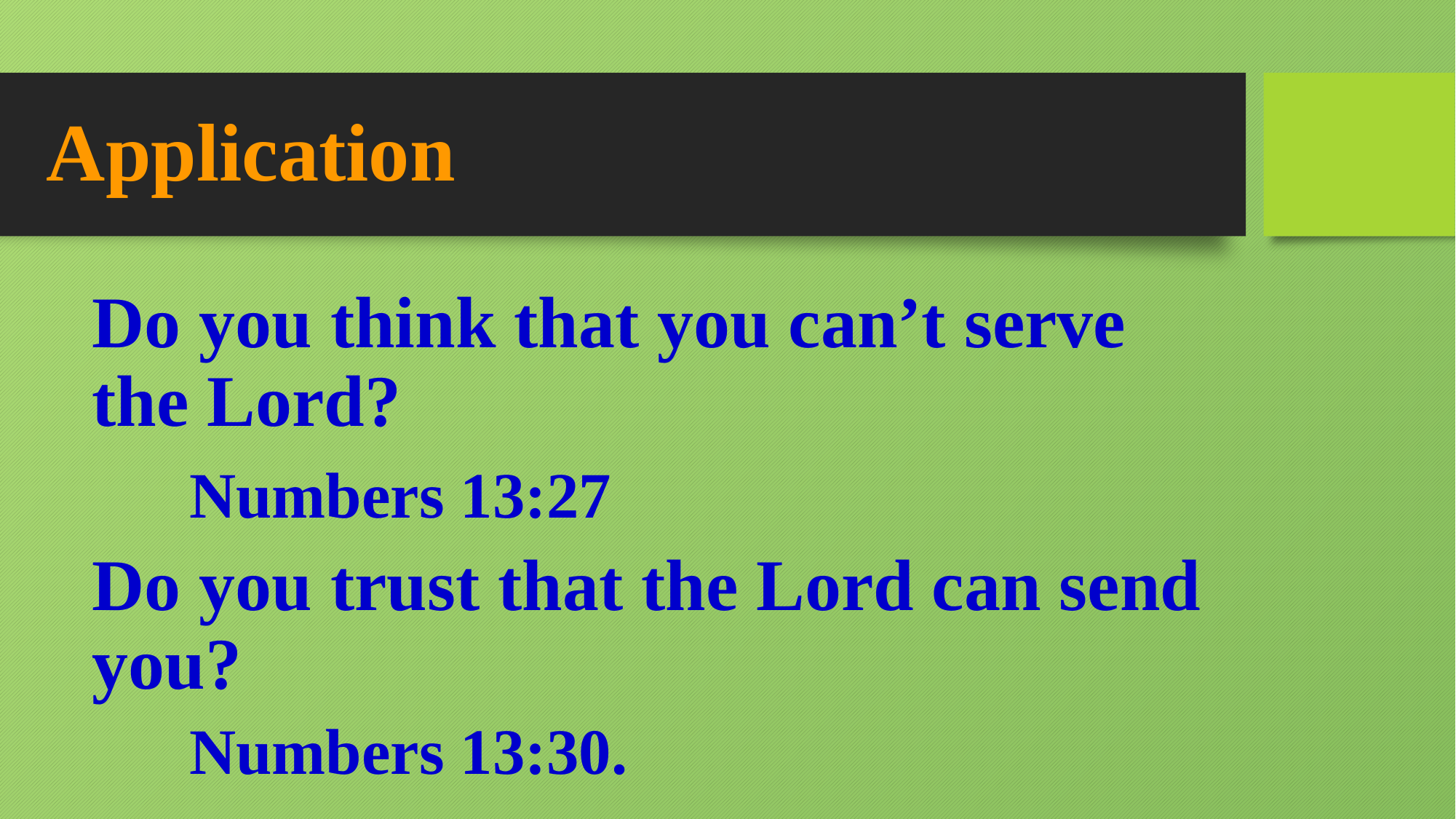

# Application
Do you think that you can’t serve the Lord?
	Numbers 13:27
Do you trust that the Lord can send you?
	Numbers 13:30.